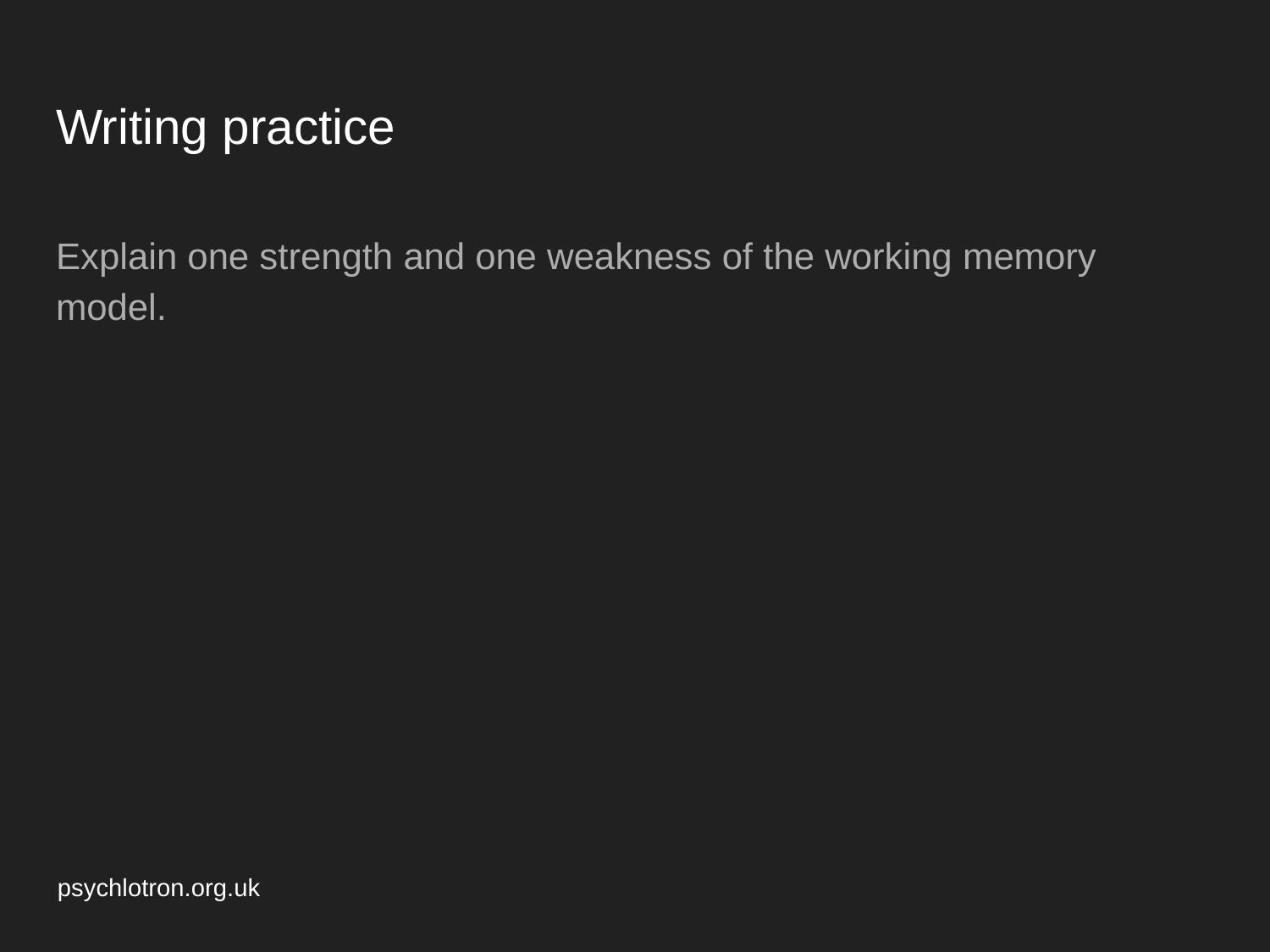

# Writing practice
Explain one strength and one weakness of the working memory model.